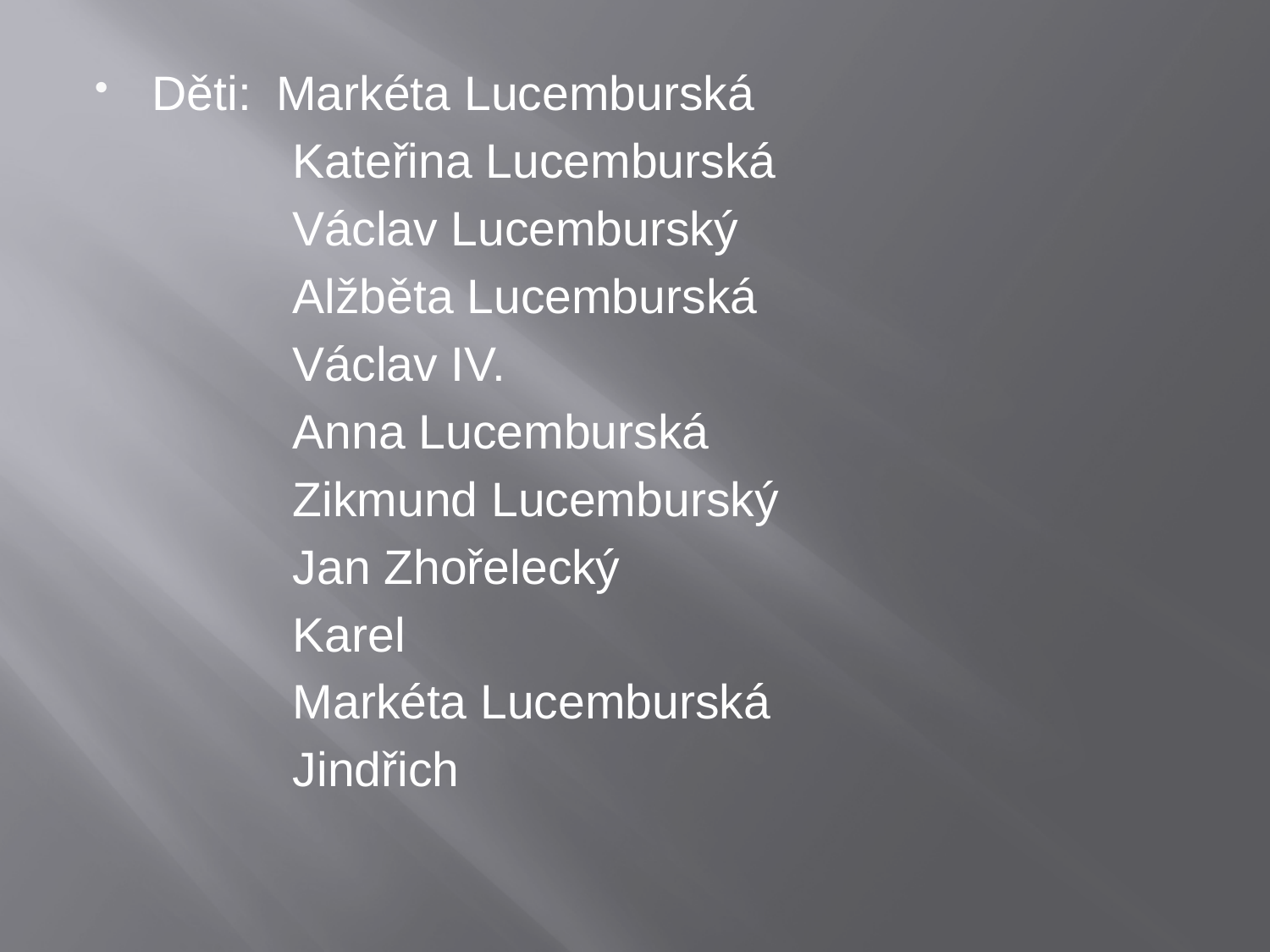

Děti:	Markéta Lucemburská
	Kateřina Lucemburská
	Václav Lucemburský
	Alžběta Lucemburská
	Václav IV.
	Anna Lucemburská
	Zikmund Lucemburský
	Jan Zhořelecký
	Karel
	Markéta Lucemburská
	Jindřich